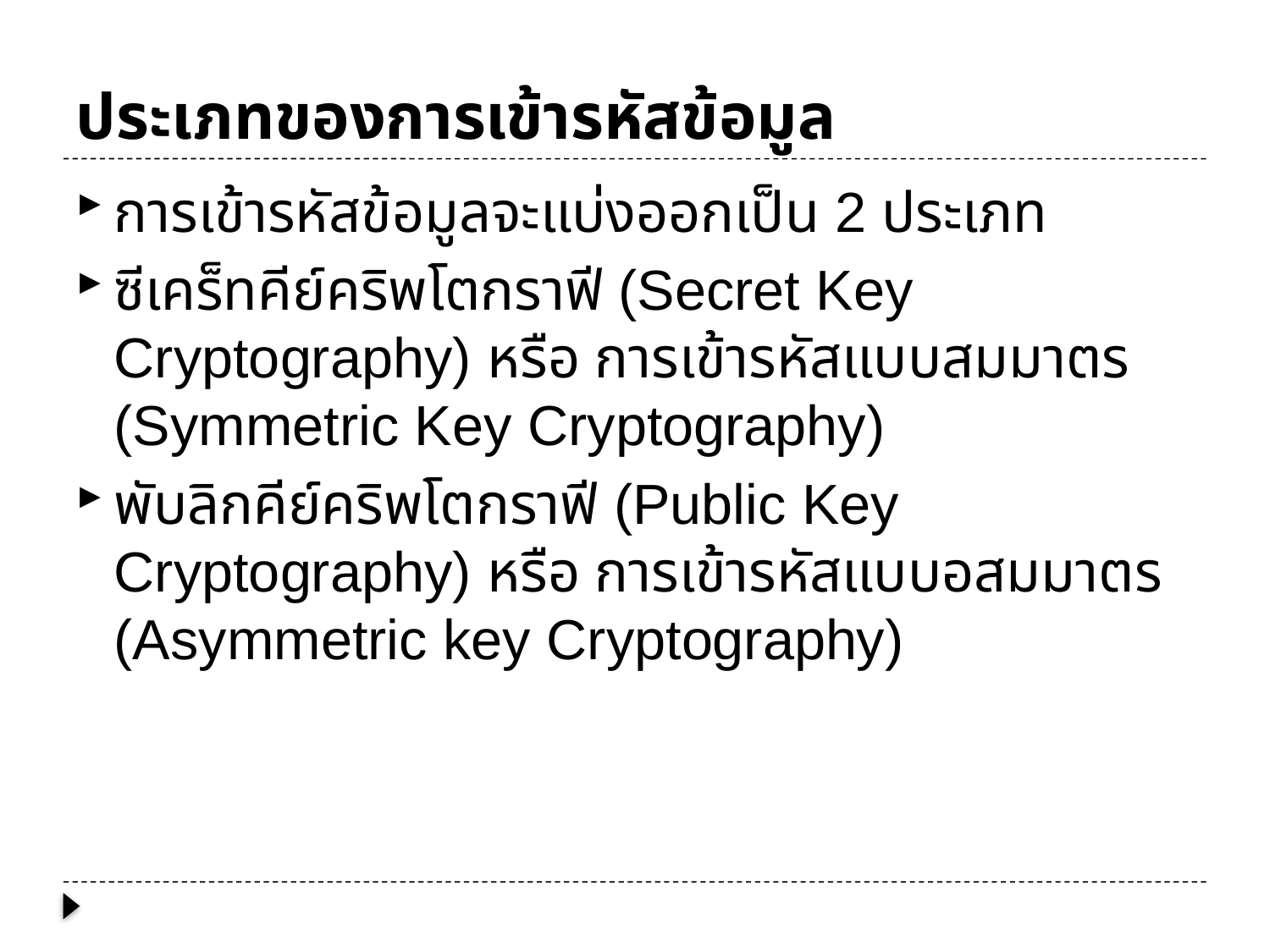

# ประเภทของการเข้ารหัสข้อมูล
การเข้ารหัสข้อมูลจะแบ่งออกเป็น 2 ประเภท
ซีเคร็ทคีย์คริพโตกราฟี (Secret Key Cryptography) หรือ การเข้ารหัสแบบสมมาตร (Symmetric Key Cryptography)
พับลิกคีย์คริพโตกราฟี (Public Key Cryptography) หรือ การเข้ารหัสแบบอสมมาตร (Asymmetric key Cryptography)